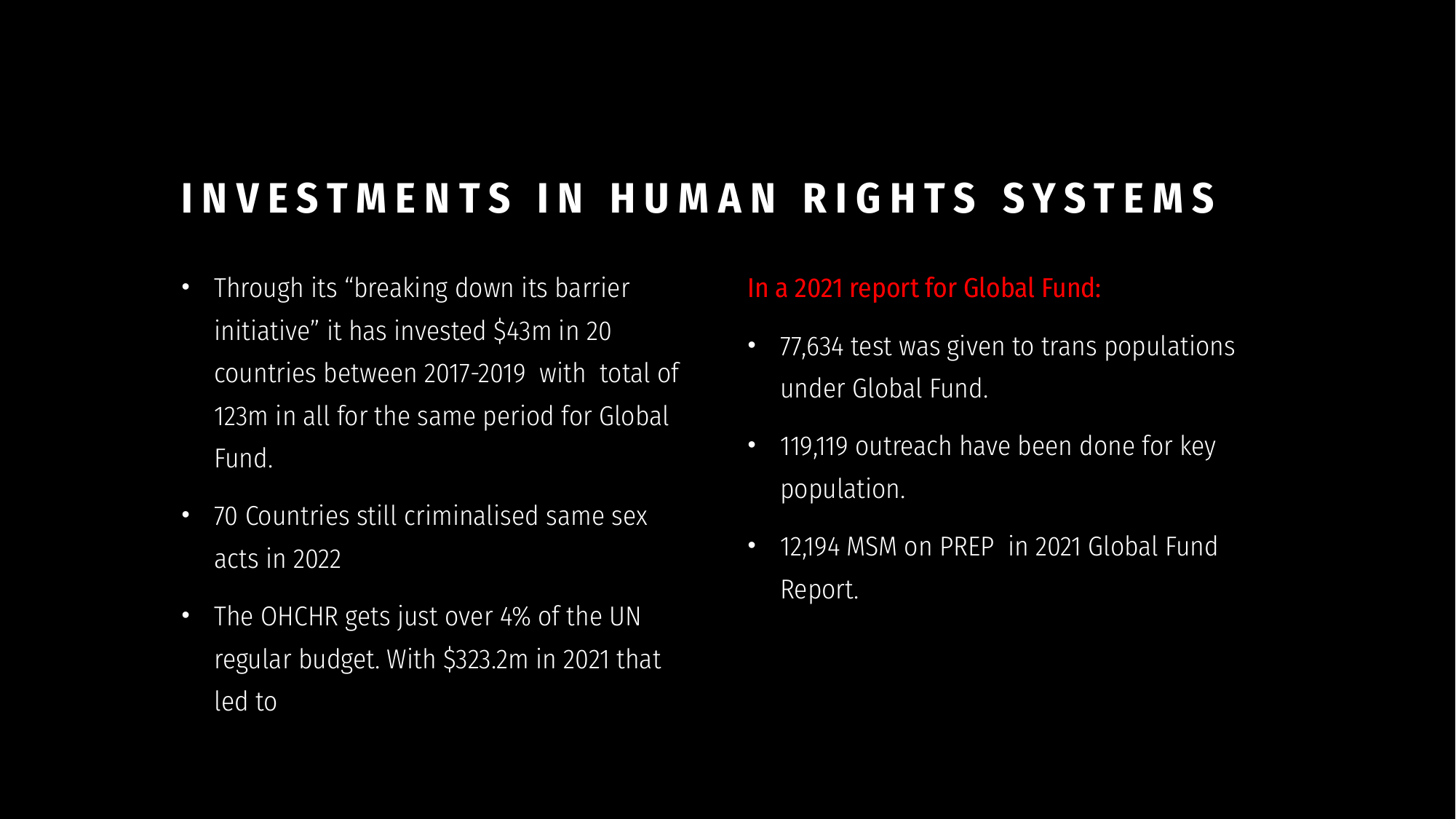

# Investments in Human Rights Systems
Through its “breaking down its barrier initiative” it has invested $43m in 20 countries between 2017-2019  with  total of 123m in all for the same period for Global Fund.
70 Countries still criminalised same sex acts in 2022
The OHCHR gets just over 4% of the UN regular budget. With $323.2m in 2021 that led to

In a 2021 report for Global Fund:
77,634 test was given to trans populations under Global Fund.
119,119 outreach have been done for key population.
12,194 MSM on PREP  in 2021 Global Fund Report.